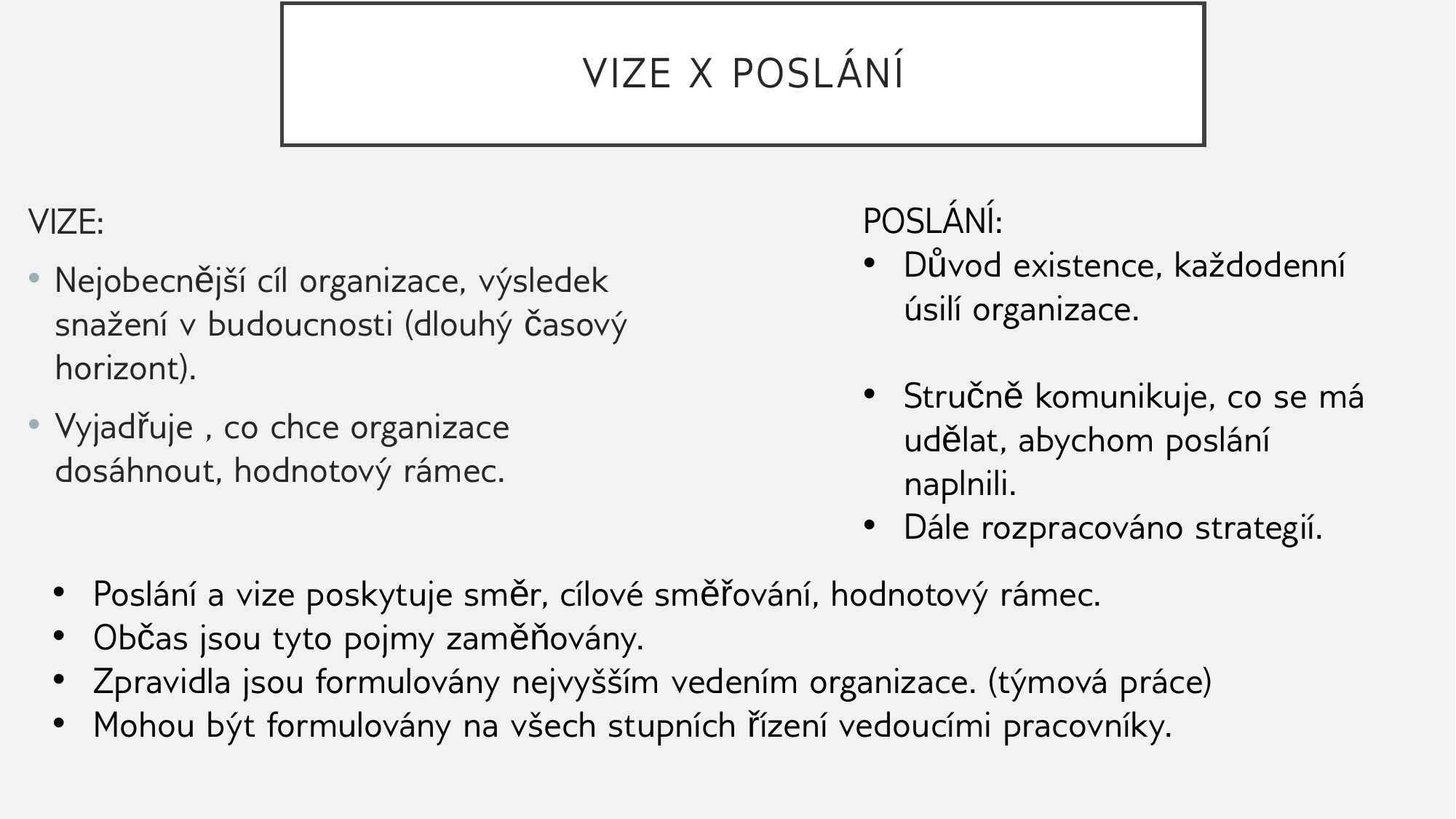

# VIZE X POSLÁNÍ
VIZE:
Nejobecnější cíl organizace, výsledek snažení v budoucnosti (dlouhý časový horizont).
Vyjadřuje , co chce organizace dosáhnout, hodnotový rámec.

POSLÁNÍ:
Důvod existence, každodenní úsilí organizace.

Stručně komunikuje, co se má udělat, abychom poslání naplnili.
Dále rozpracováno strategií.

Poslání a vize poskytuje směr, cílové směřování, hodnotový rámec.
Občas jsou tyto pojmy zaměňovány.
Zpravidla jsou formulovány nejvyšším vedením organizace. (týmová práce)
Mohou být formulovány na všech stupních řízení vedoucími pracovníky.